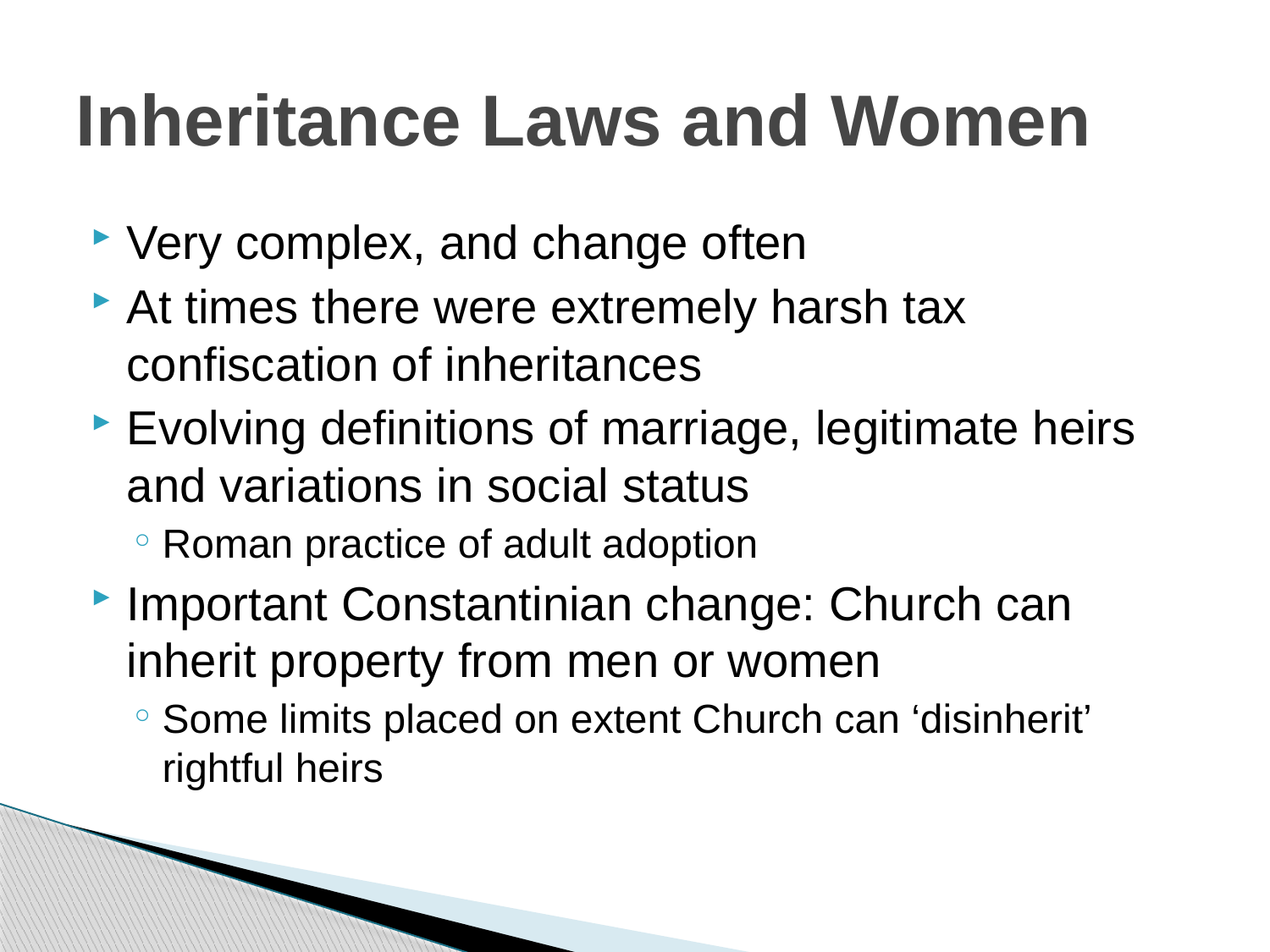

# Inheritance Laws and Women
Very complex, and change often
At times there were extremely harsh tax confiscation of inheritances
Evolving definitions of marriage, legitimate heirs and variations in social status
Roman practice of adult adoption
Important Constantinian change: Church can inherit property from men or women
Some limits placed on extent Church can ‘disinherit’ rightful heirs